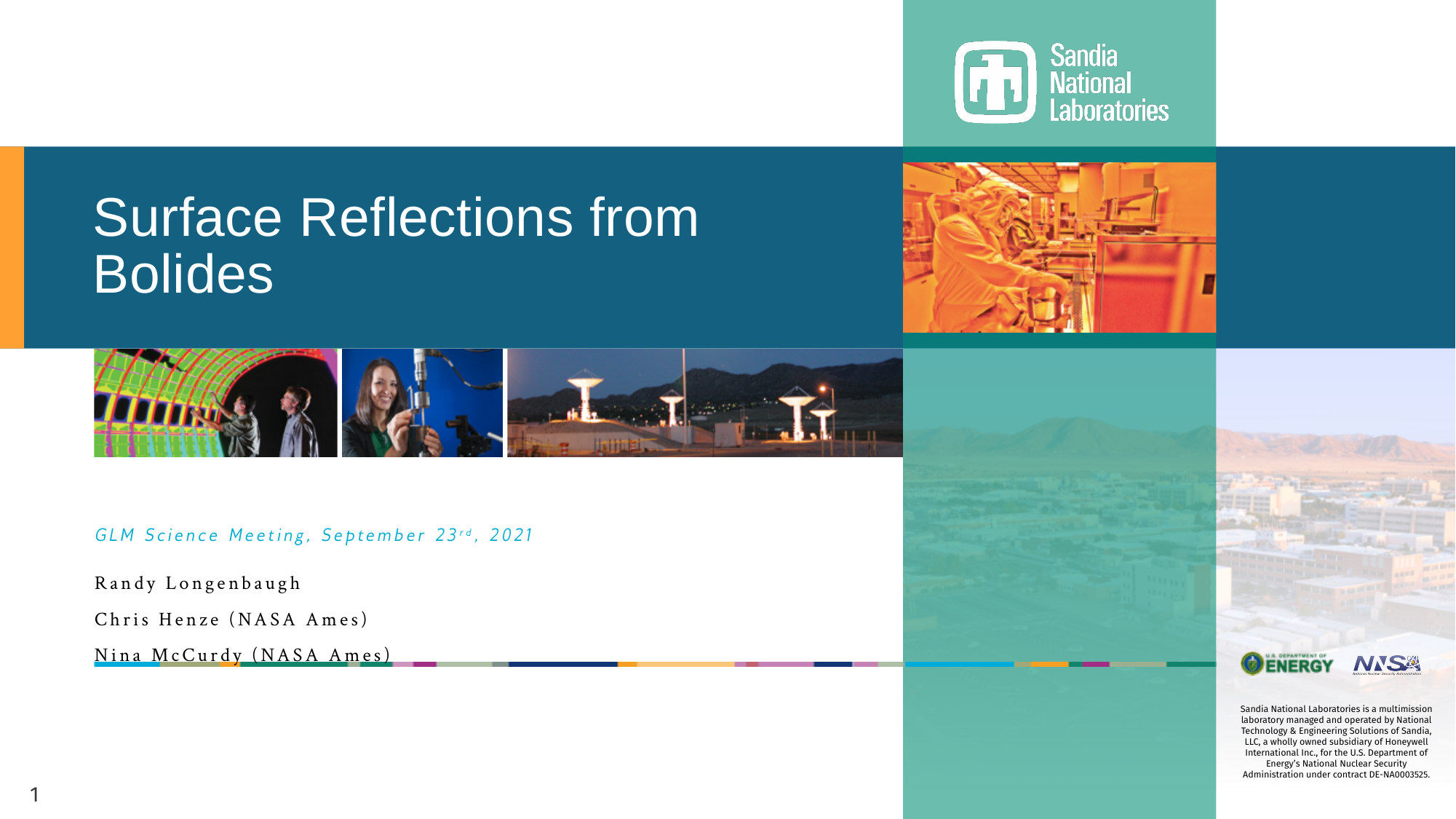

# Surface Reflections from Bolides
GLM Science Meeting, September 23rd, 2021
Randy Longenbaugh
Chris Henze (NASA Ames)
Nina McCurdy (NASA Ames)
1